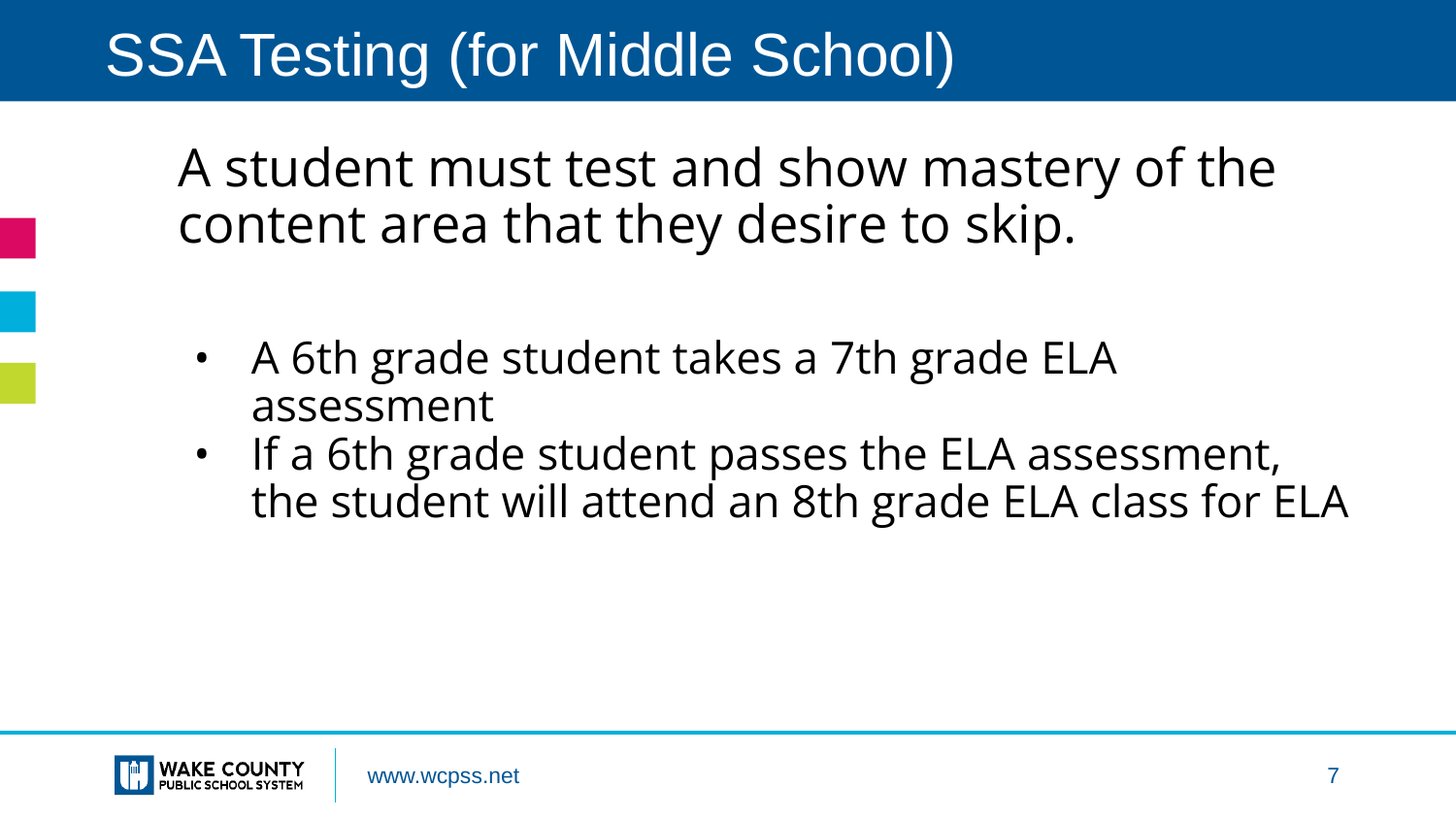

# SSA Testing (for Middle School)
A student must test and show mastery of the content area that they desire to skip.

A 6th grade student takes a 7th grade ELA assessment
If a 6th grade student passes the ELA assessment, the student will attend an 8th grade ELA class for ELA